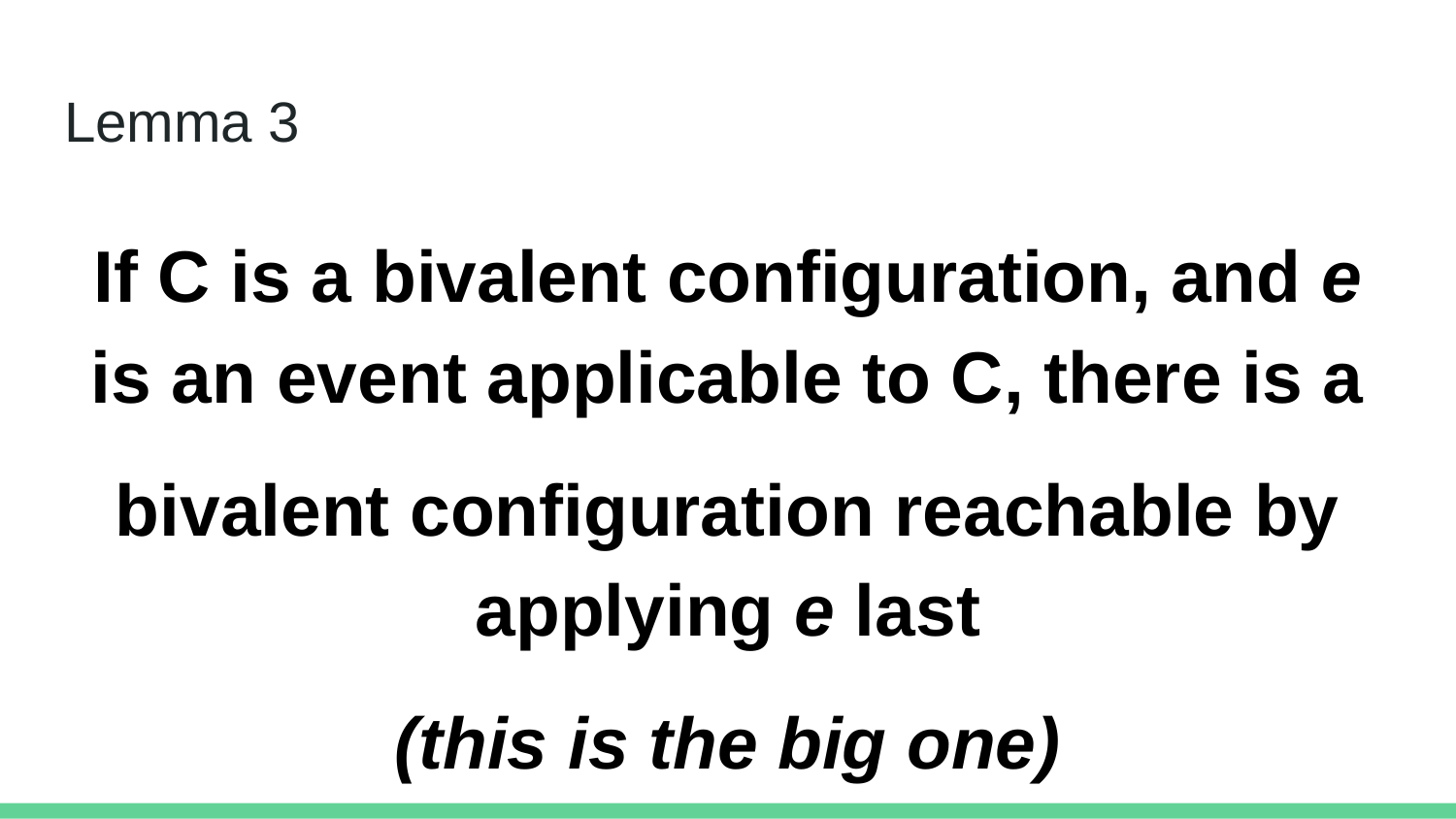

# Lemma 3
If C is a bivalent configuration, and e is an event applicable to C, there is a
bivalent configuration reachable by applying e last
(this is the big one)